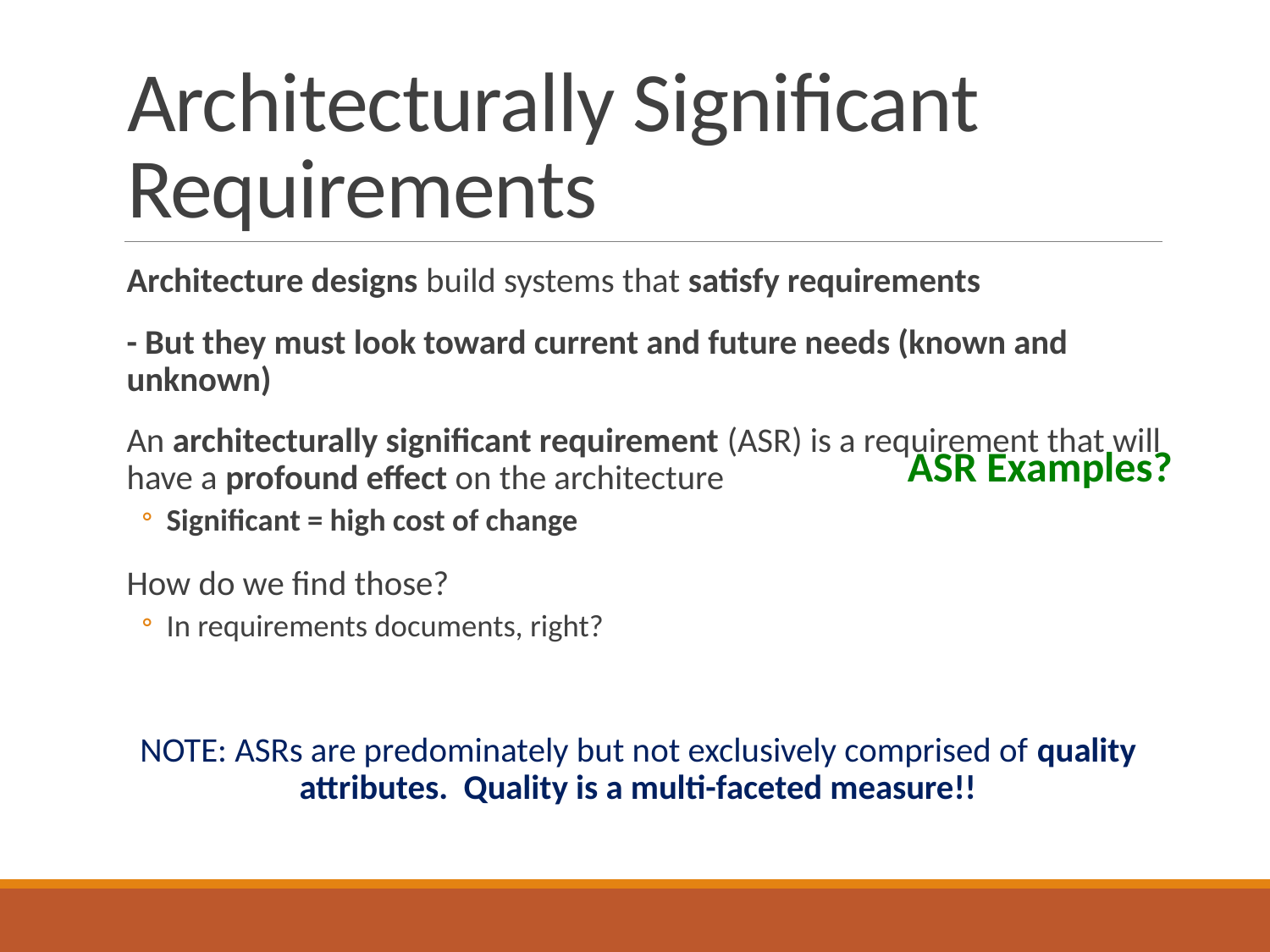

# Architecturally Significant Requirements
Architecture designs build systems that satisfy requirements
- But they must look toward current and future needs (known and unknown)
An architecturally significant requirement (ASR) is a requirement that will have a profound effect on the architecture
Significant = high cost of change
How do we find those?
In requirements documents, right?

NOTE: ASRs are predominately but not exclusively comprised of quality attributes.  Quality is a multi-faceted measure!!
ASR Examples?